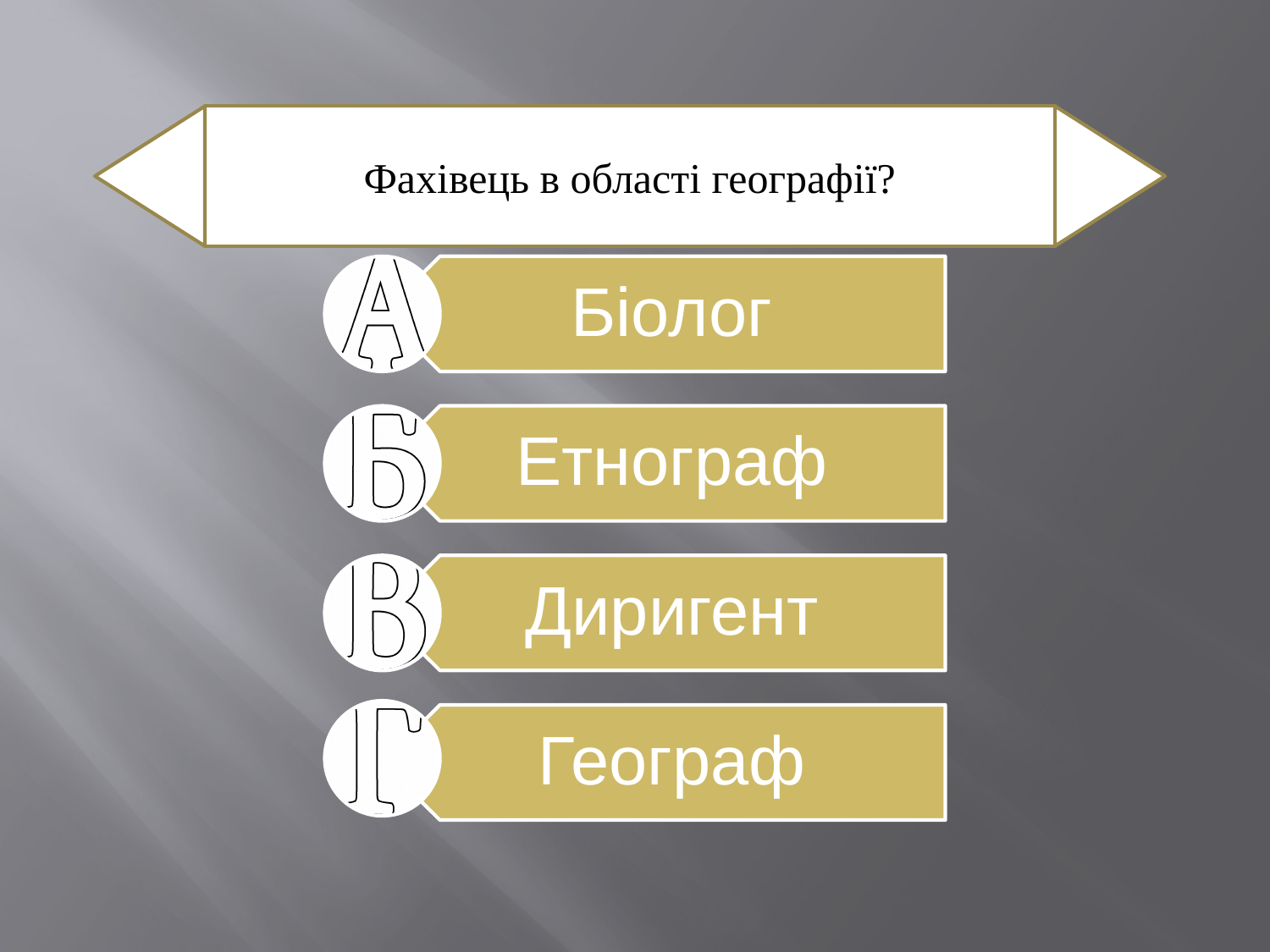

Фахівець в області географії?

Біолог
Етнограф
Диригент
Географ